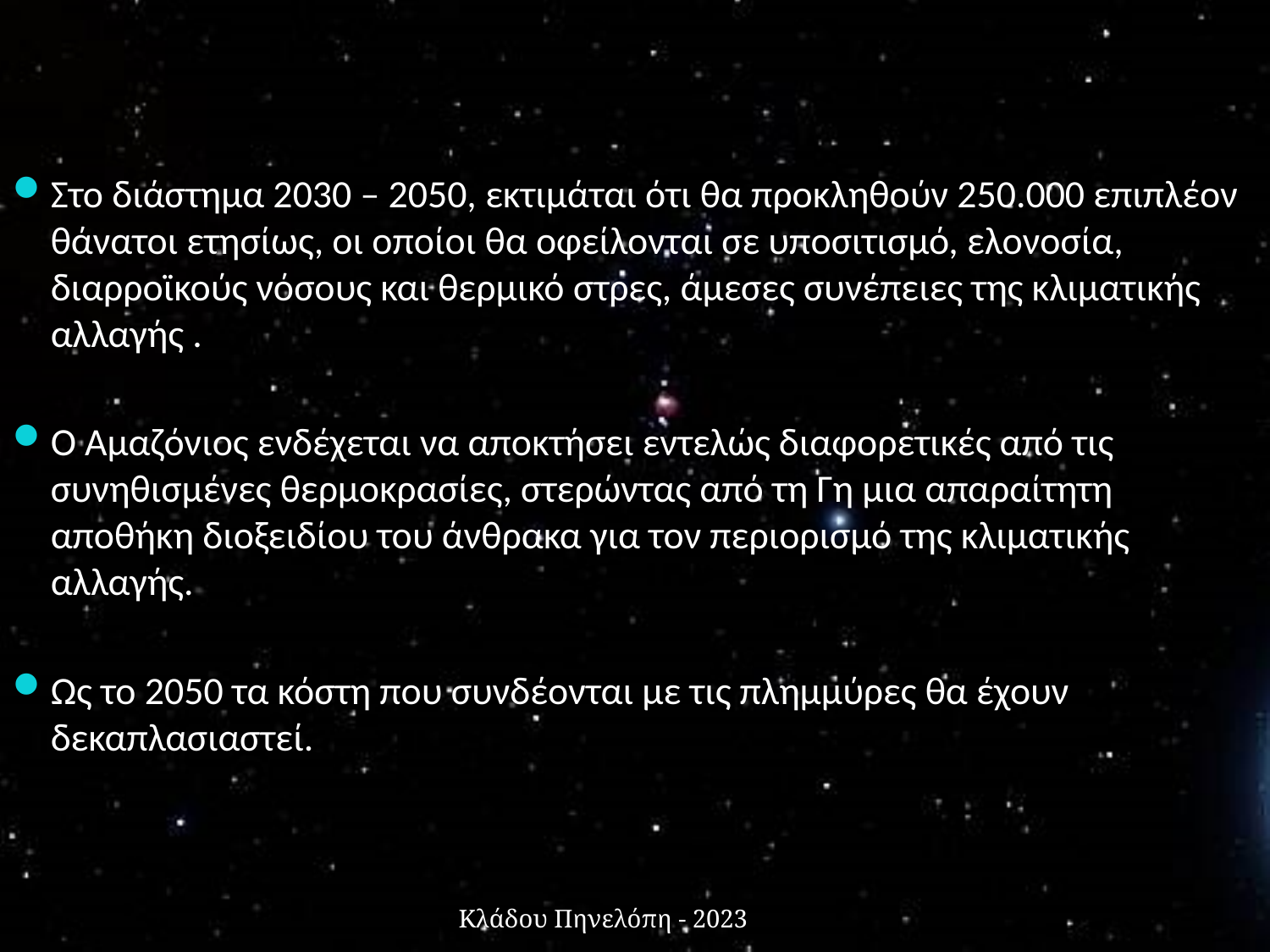

Στο διάστημα 2030 – 2050, εκτιμάται ότι θα προκληθούν 250.000 επιπλέον θάνατοι ετησίως, οι οποίοι θα οφείλονται σε υποσιτισμό, ελονοσία, διαρροϊκούς νόσους και θερμικό στρες, άμεσες συνέπειες της κλιματικής αλλαγής .

Ο Αμαζόνιος ενδέχεται να αποκτήσει εντελώς διαφορετικές από τις συνηθισμένες θερμοκρασίες, στερώντας από τη Γη μια απαραίτητη αποθήκη διοξειδίου του άνθρακα για τον περιορισμό της κλιματικής αλλαγής.

Ως το 2050 τα κόστη που συνδέονται με τις πλημμύρες θα έχουν δεκαπλασιαστεί.

Κλάδου Πηνελόπη - 2023